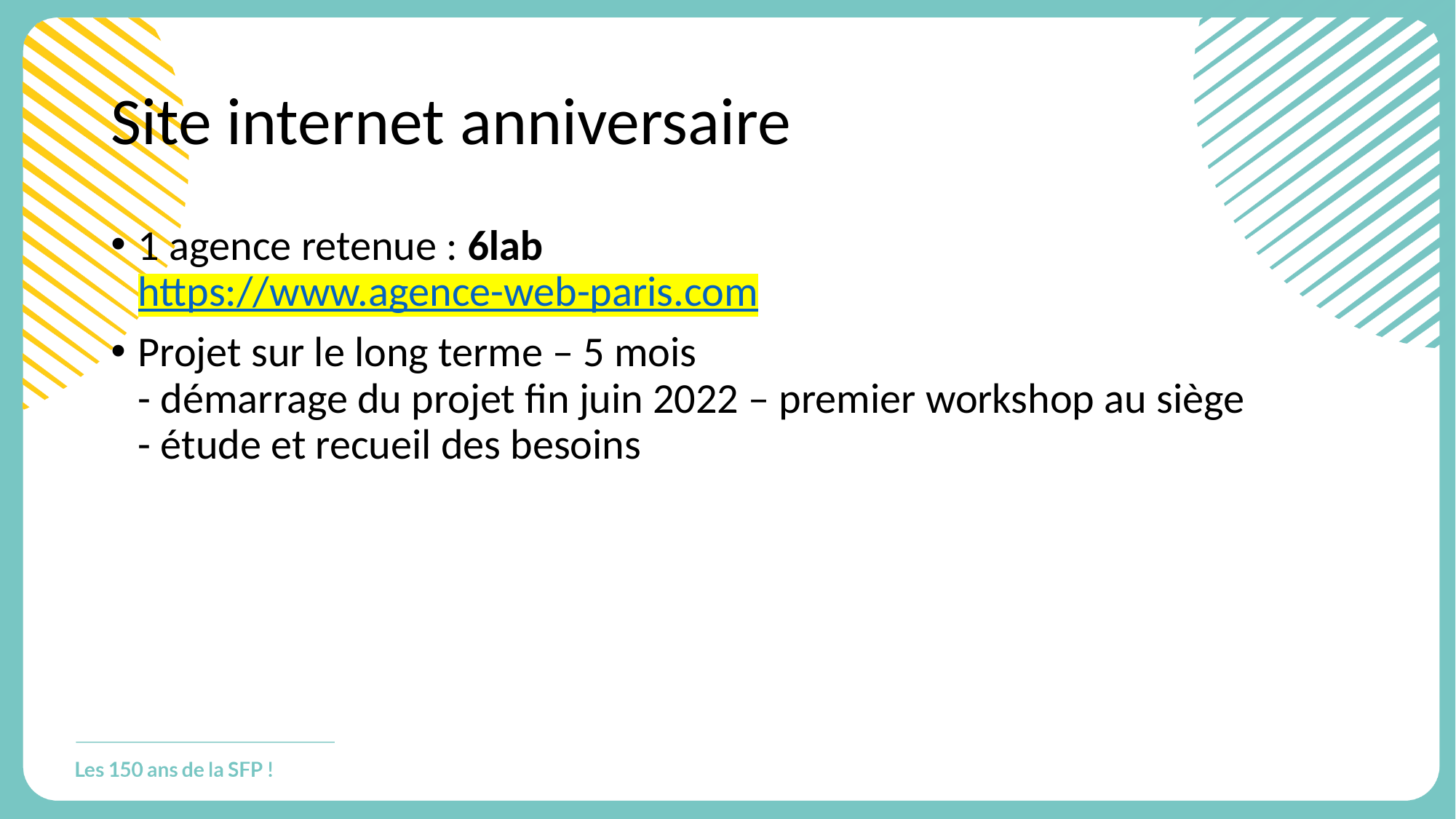

# Site internet anniversaire
1 agence retenue : 6lab
https://www.agence-web-paris.com
Projet sur le long terme – 5 mois
- démarrage du projet fin juin 2022 – premier workshop au siège
- étude et recueil des besoins